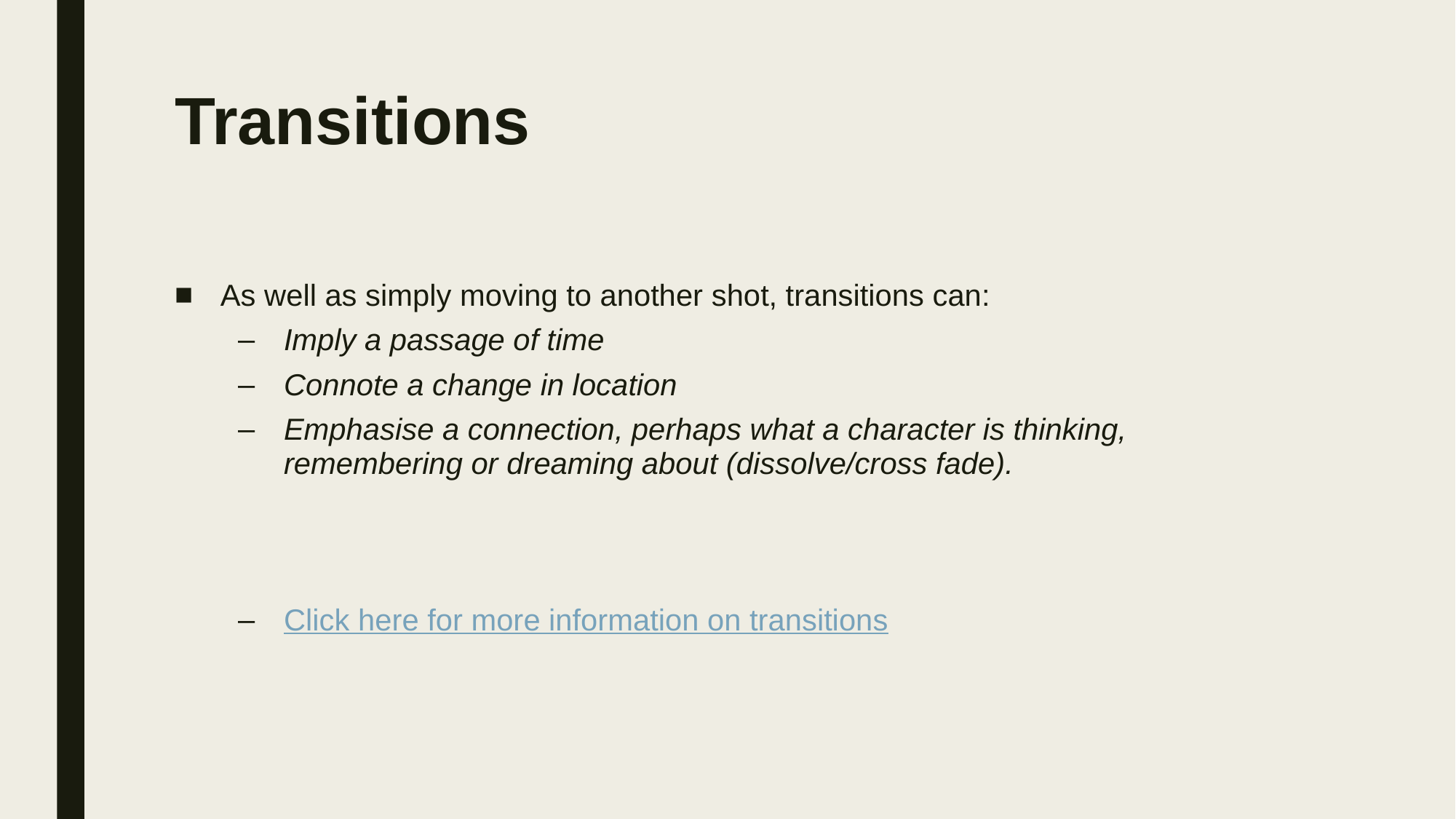

# Transitions
As well as simply moving to another shot, transitions can:
Imply a passage of time
Connote a change in location
Emphasise a connection, perhaps what a character is thinking, remembering or dreaming about (dissolve/cross fade).

Click here for more information on transitions